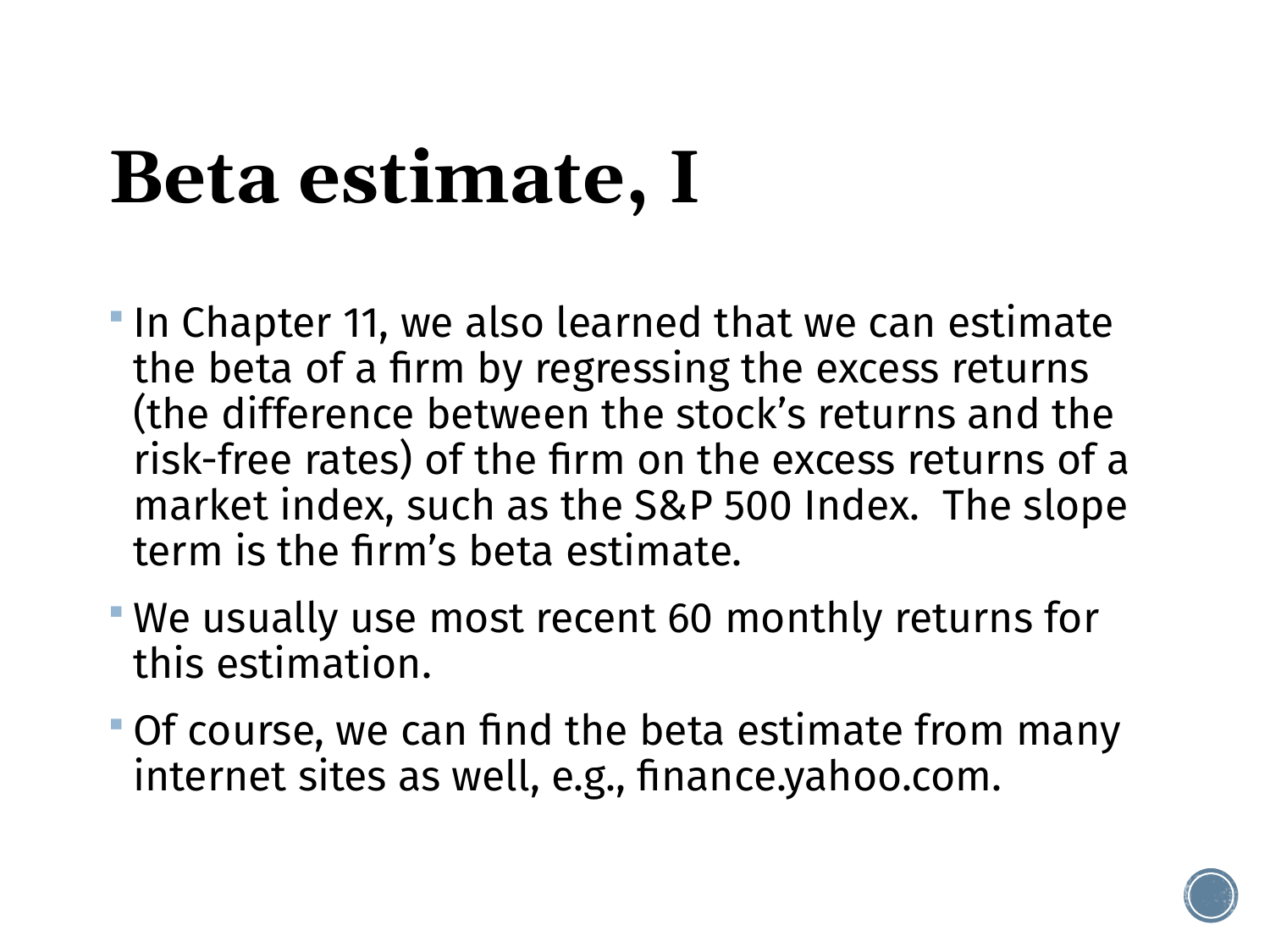

# Beta estimate, I
In Chapter 11, we also learned that we can estimate the beta of a firm by regressing the excess returns (the difference between the stock’s returns and the risk-free rates) of the firm on the excess returns of a market index, such as the S&P 500 Index.  The slope term is the firm’s beta estimate.
We usually use most recent 60 monthly returns for this estimation.
Of course, we can find the beta estimate from many internet sites as well, e.g., finance.yahoo.com.